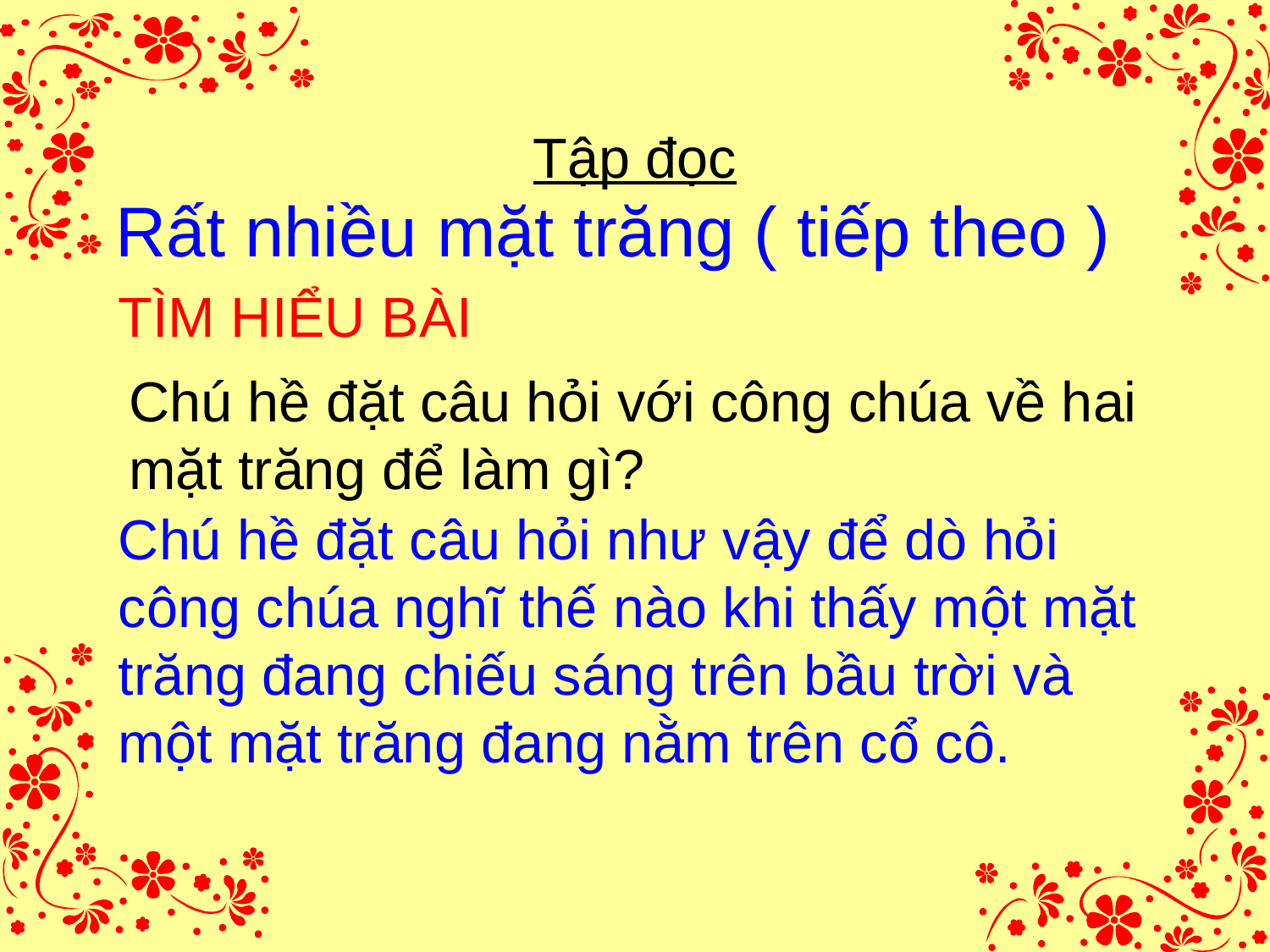

# Tập đọc
Rất nhiều mặt trăng ( tiếp theo )
TÌM HIỂU BÀI
Chú hề đặt câu hỏi với công chúa về hai mặt trăng để làm gì?

Chú hề đặt câu hỏi như vậy để dò hỏi công chúa nghĩ thế nào khi thấy một mặt trăng đang chiếu sáng trên bầu trời và một mặt trăng đang nằm trên cổ cô.